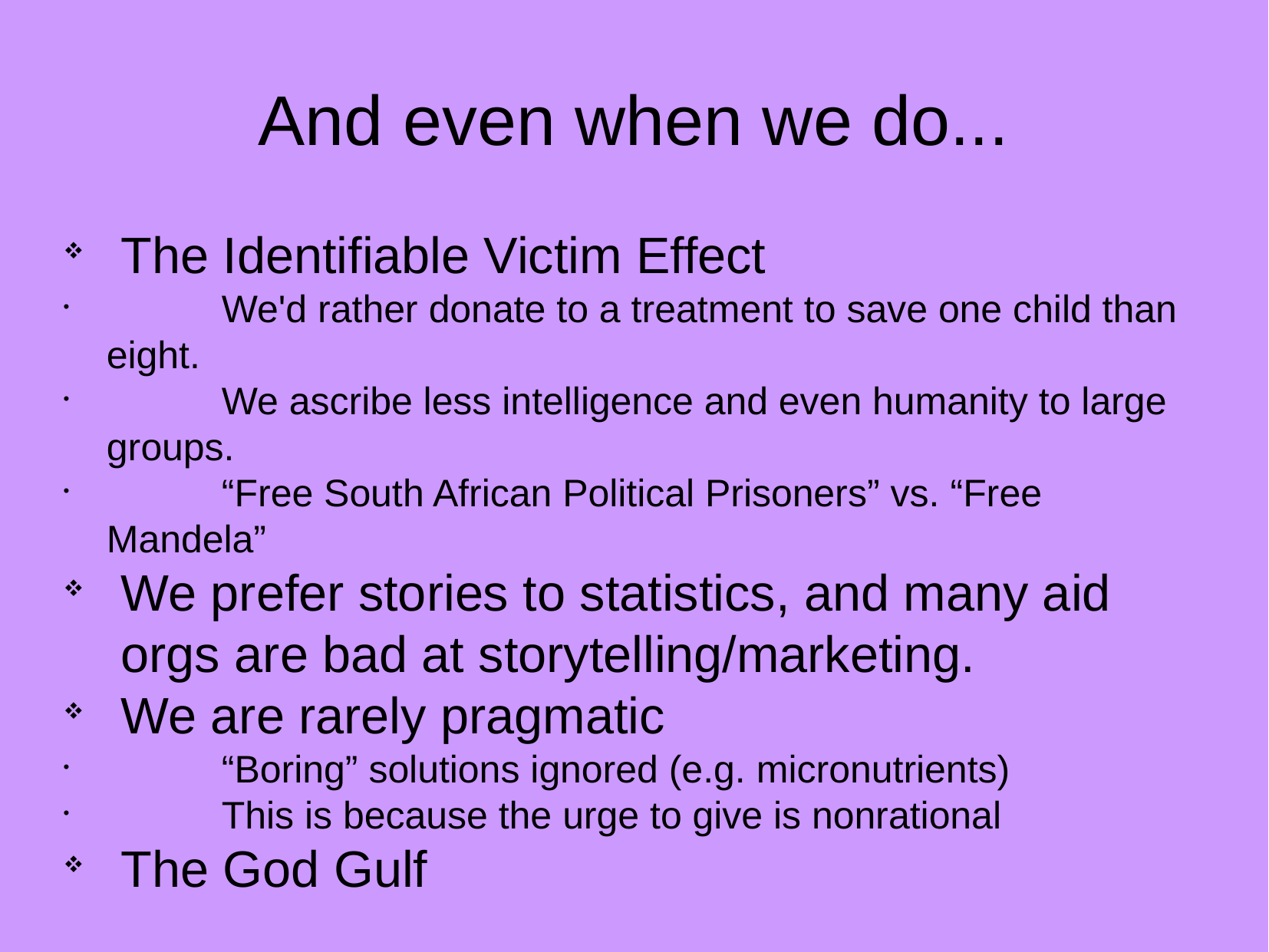

And even when we do...
The Identifiable Victim Effect
	We'd rather donate to a treatment to save one child than eight.
	We ascribe less intelligence and even humanity to large groups.
	“Free South African Political Prisoners” vs. “Free Mandela”
We prefer stories to statistics, and many aid orgs are bad at storytelling/marketing.
We are rarely pragmatic
	“Boring” solutions ignored (e.g. micronutrients)
	This is because the urge to give is nonrational
The God Gulf